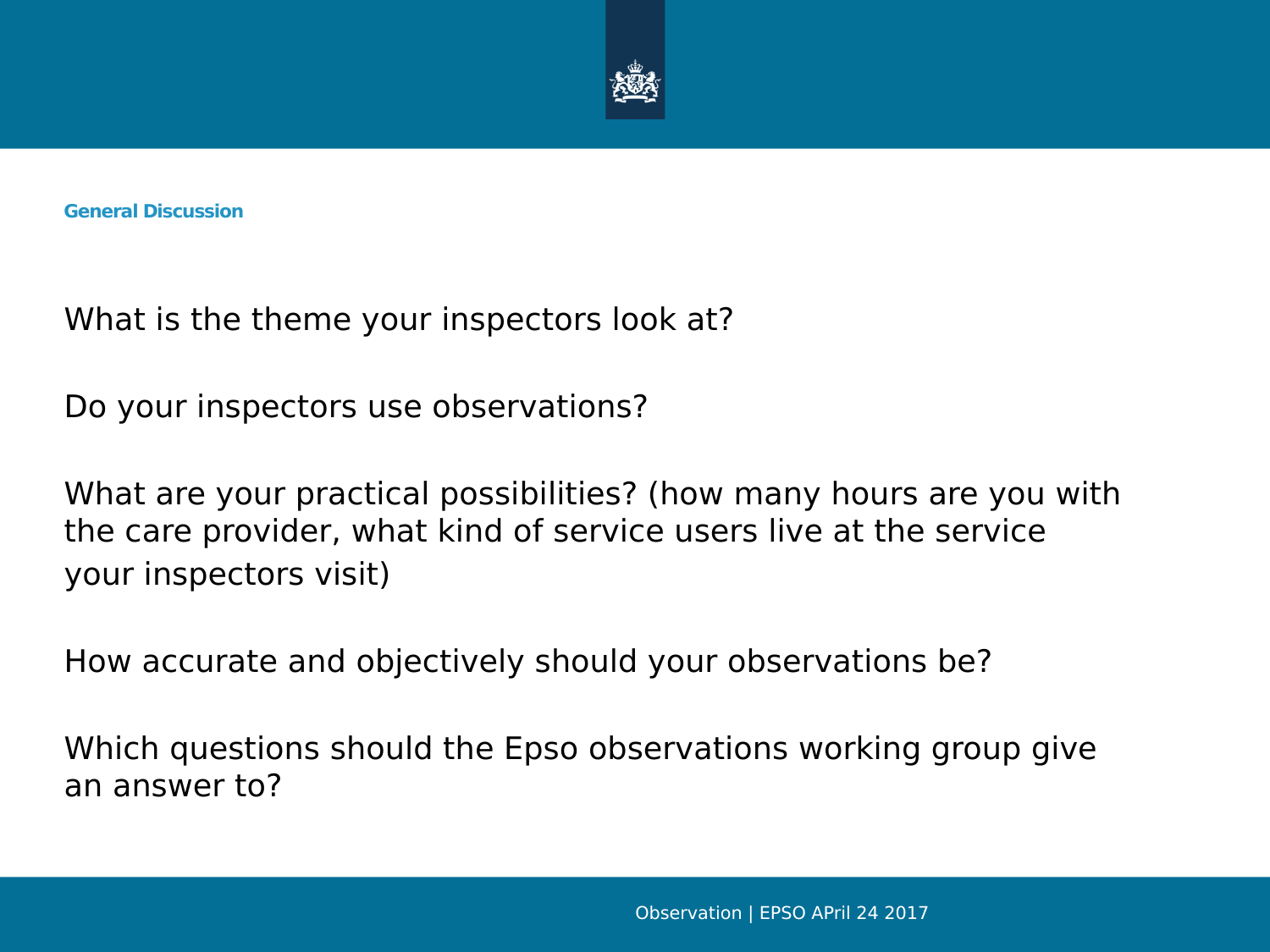

# General Discussion

What is the theme your inspectors look at?

Do your inspectors use observations?

What are your practical possibilities? (how many hours are you with the care provider, what kind of service users live at the service
your inspectors visit)

How accurate and objectively should your observations be?

Which questions should the Epso observations working group give an answer to?

Observation | EPSO APril 24 2017